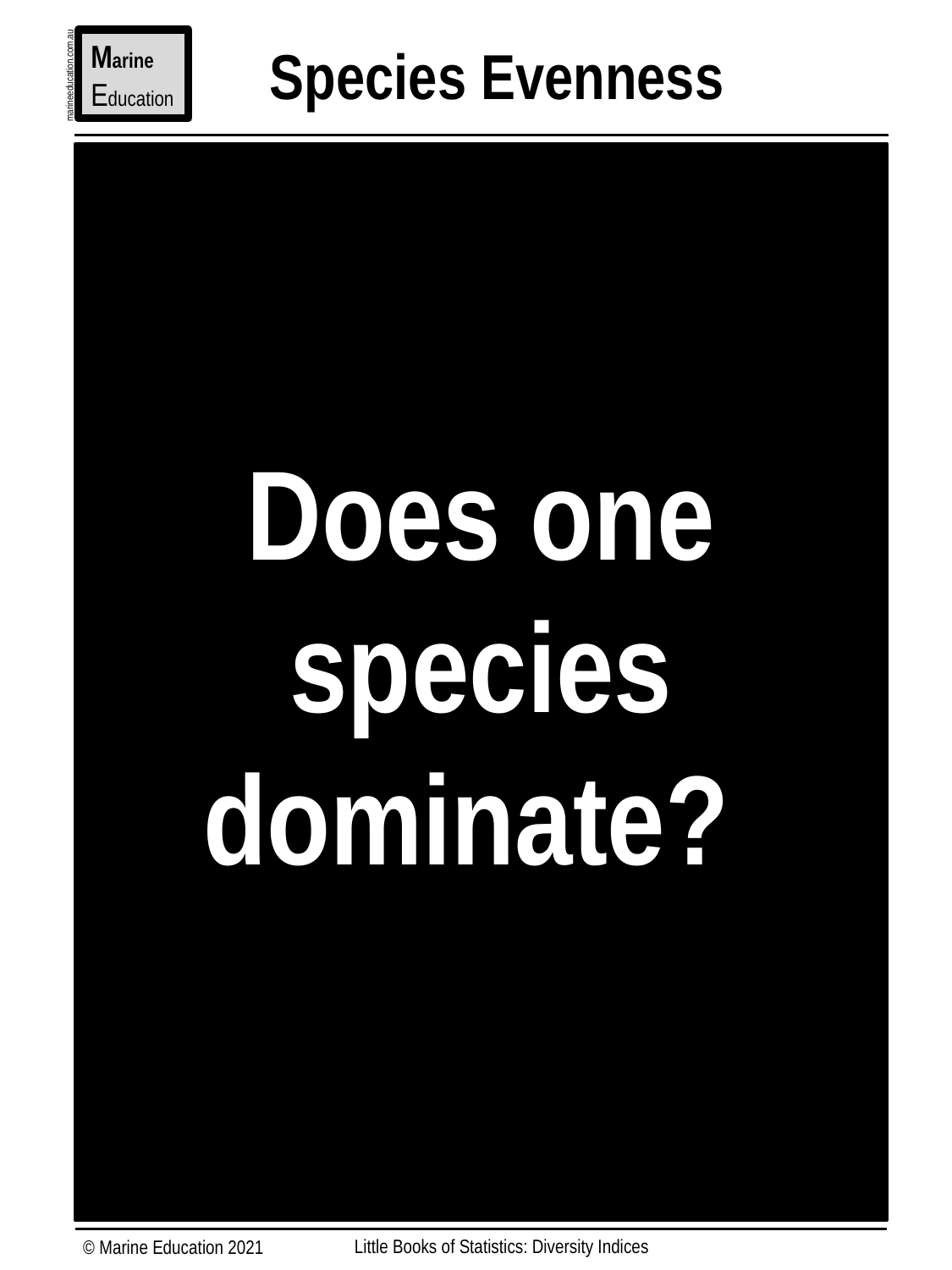

Marine
Education
Species Evenness
marineeducation.com.au

Does one species dominate?
Little Books of Statistics: Diversity Indices
© Marine Education 2021